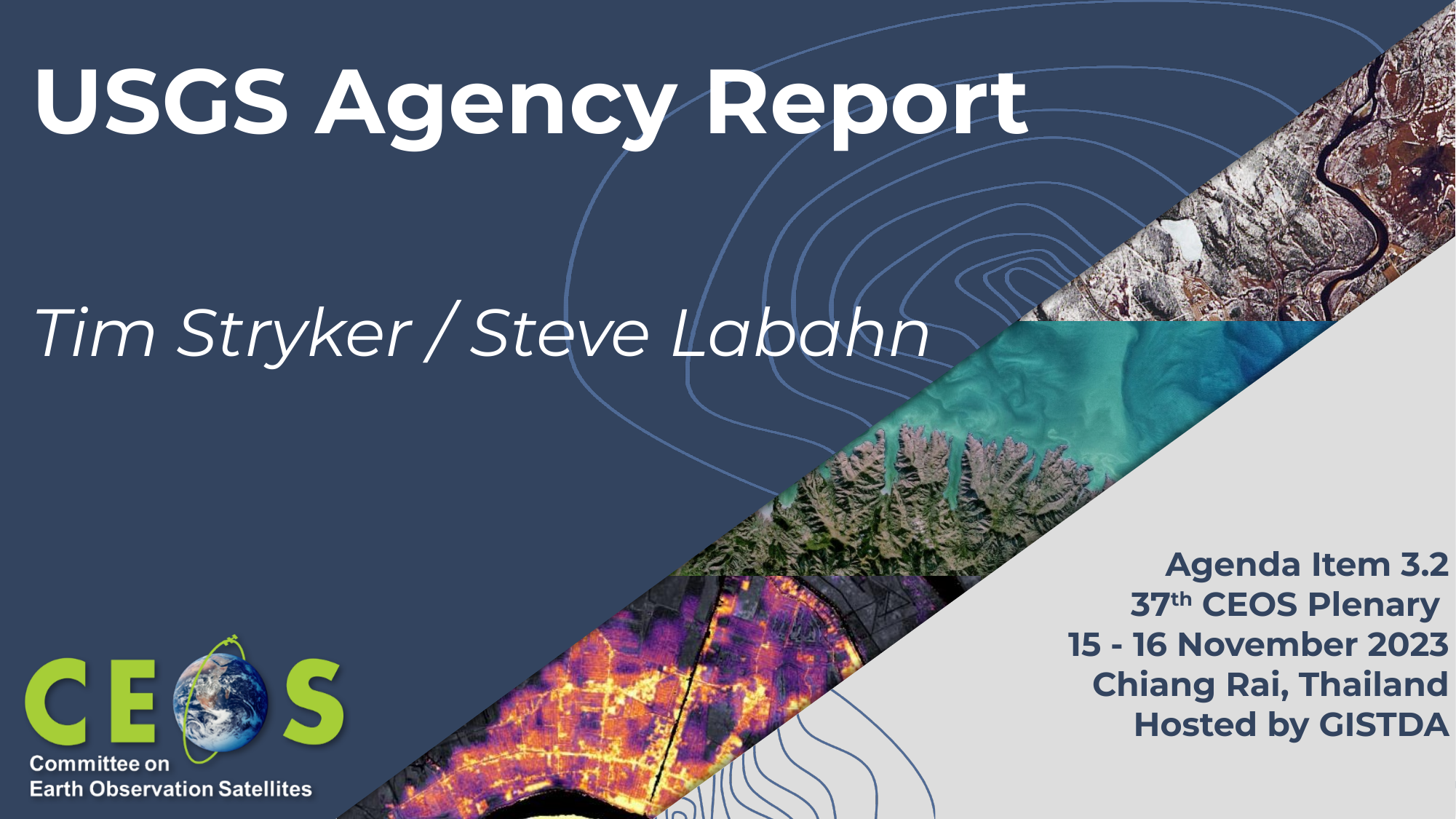

# USGS Agency Report
Tim Stryker / Steve Labahn
Agenda Item 3.2
37th CEOS Plenary
15 - 16 November 2023
Chiang Rai, Thailand
Hosted by GISTDA